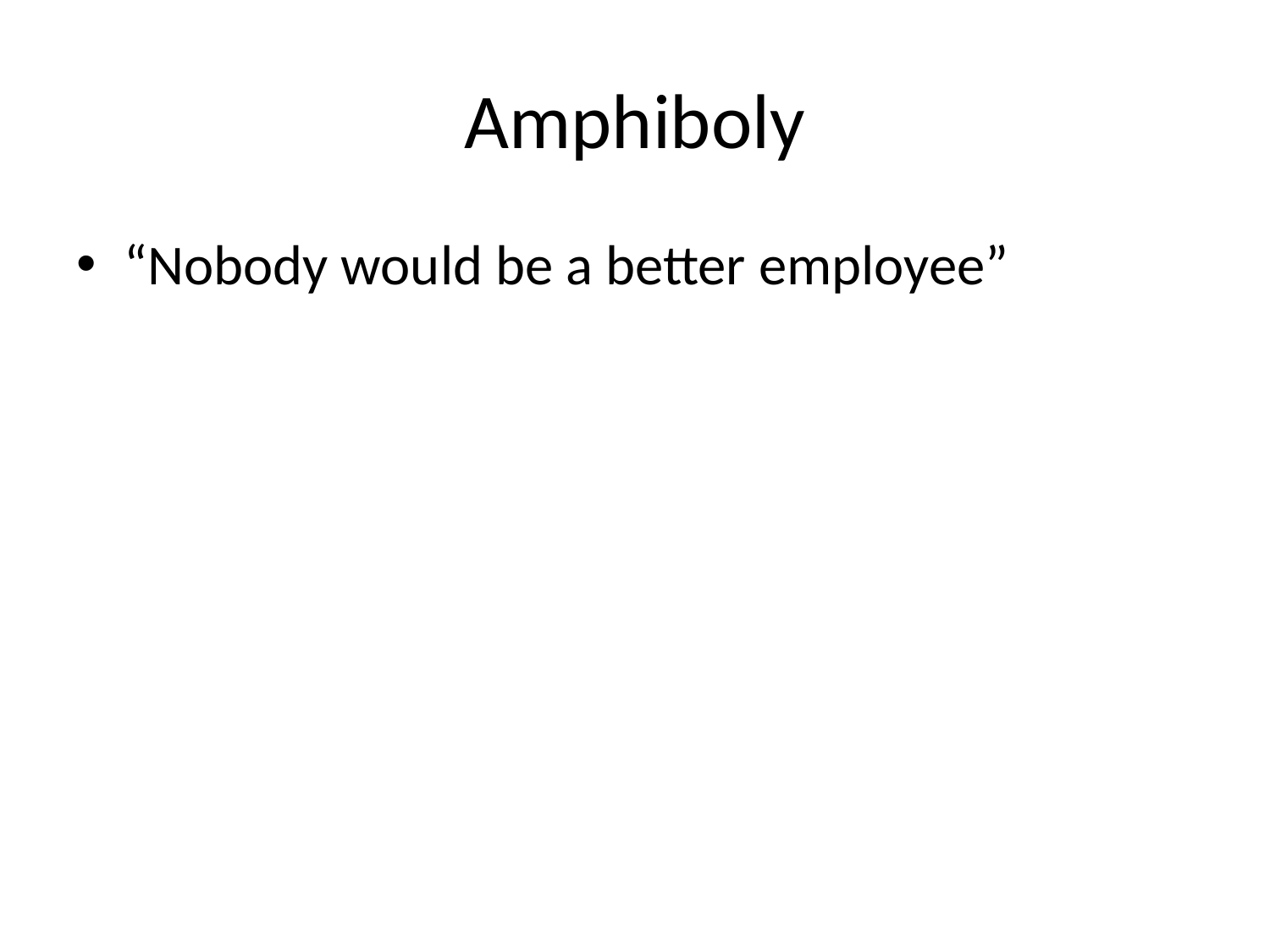

# Amphiboly
“Nobody would be a better employee”